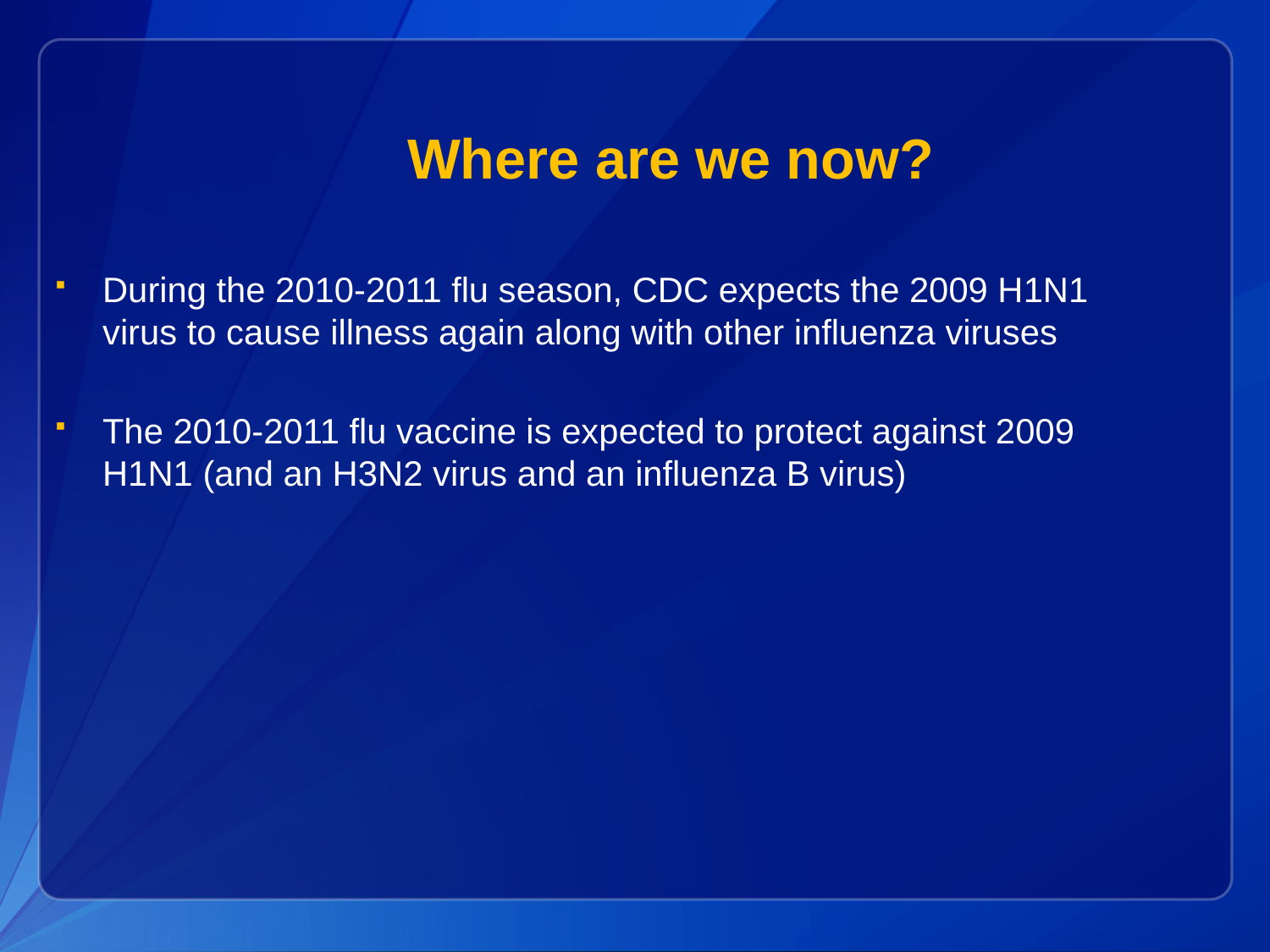

# Where are we now?

During the 2010-2011 flu season, CDC expects the 2009 H1N1 virus to cause illness again along with other influenza viruses

The 2010-2011 flu vaccine is expected to protect against 2009 H1N1 (and an H3N2 virus and an influenza B virus)